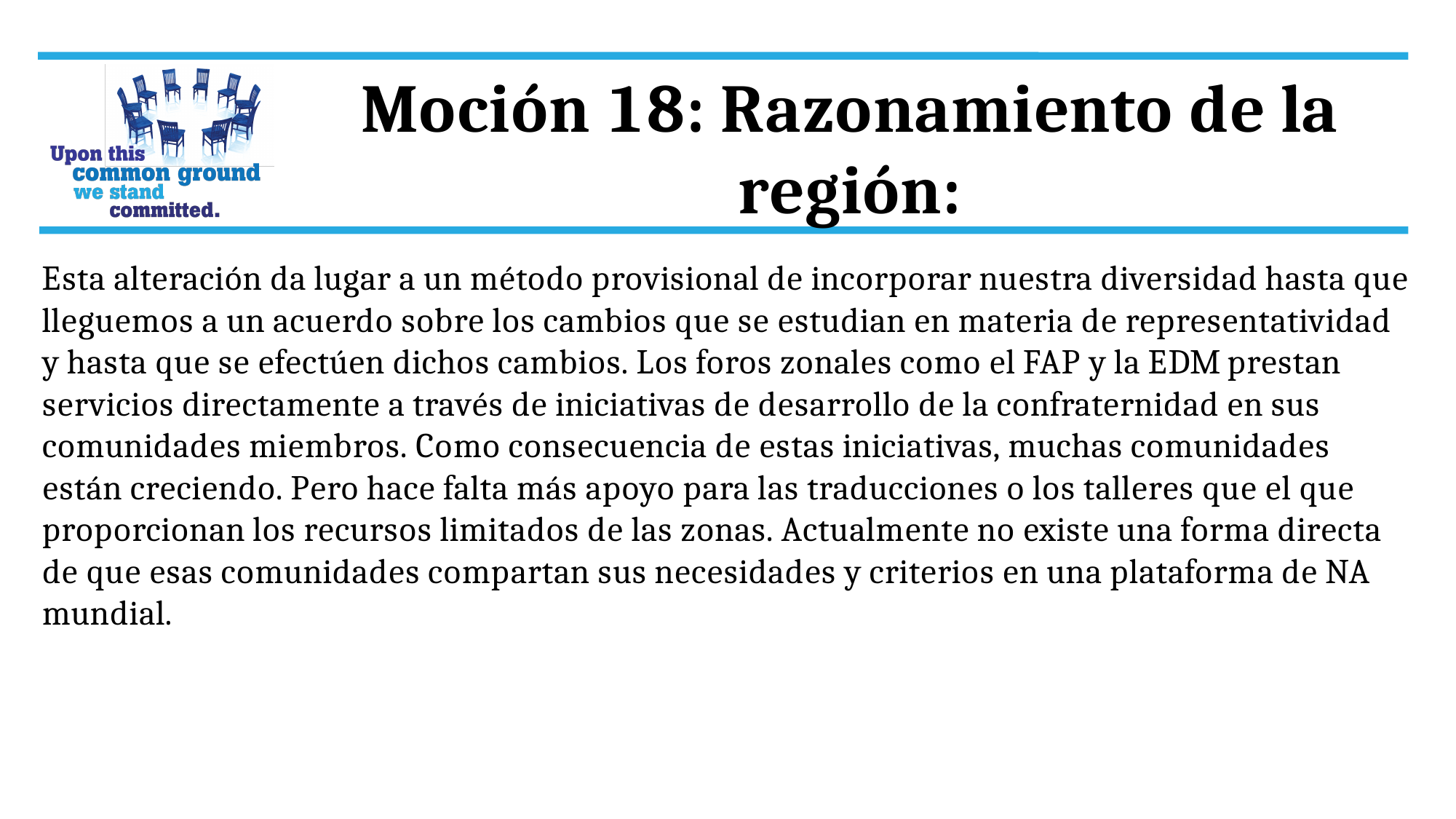

Moción 18: Razonamiento de la región:
Esta alteración da lugar a un método provisional de incorporar nuestra diversidad hasta que lleguemos a un acuerdo sobre los cambios que se estudian en materia de representatividad y hasta que se efectúen dichos cambios. Los foros zonales como el FAP y la EDM prestan servicios directamente a través de iniciativas de desarrollo de la confraternidad en sus comunidades miembros. Como consecuencia de estas iniciativas, muchas comunidades están creciendo. Pero hace falta más apoyo para las traducciones o los talleres que el que proporcionan los recursos limitados de las zonas. Actualmente no existe una forma directa de que esas comunidades compartan sus necesidades y criterios en una plataforma de NA mundial.